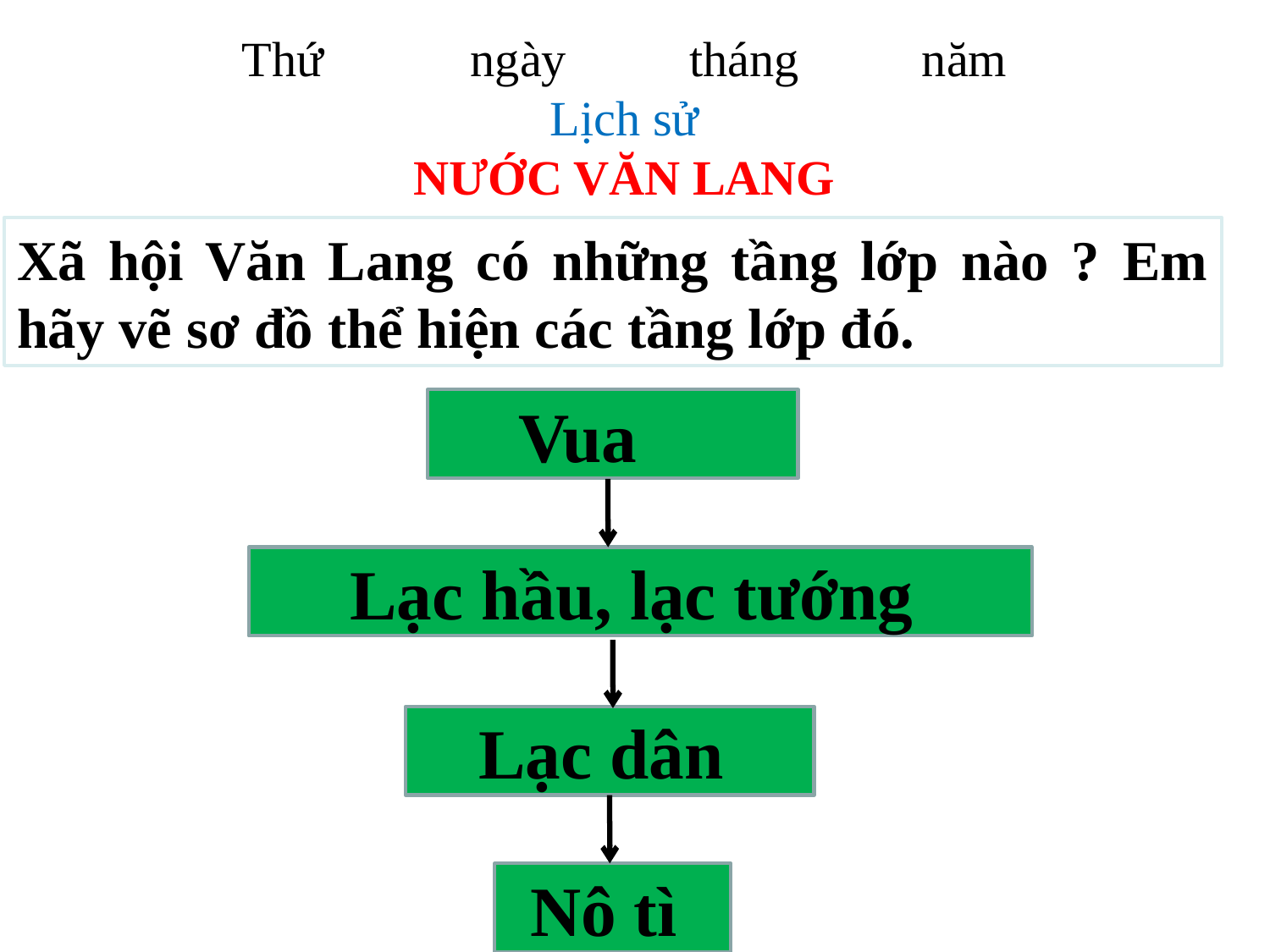

Thứ            ngày          tháng          năm
Lịch sử
NƯỚC VĂN LANG
Xã hội Văn Lang có những tầng lớp nào ? Em hãy vẽ sơ đồ thể hiện các tầng lớp đó.
Vua
Lạc hầu, lạc tướng
Lạc dân
Nô tì